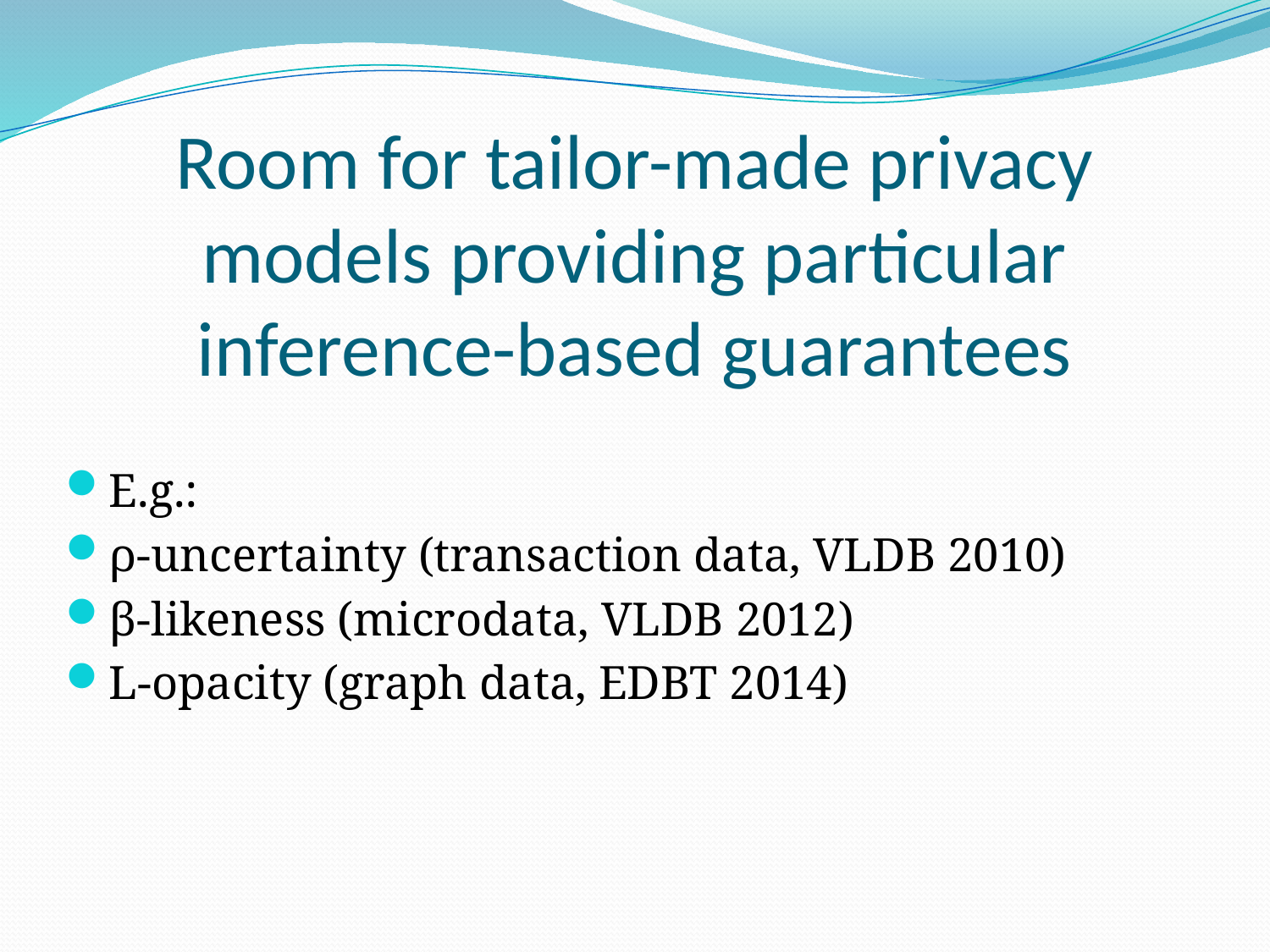

# Room for tailor-made privacy models providing particular inference-based guarantees
E.g.:
ρ-uncertainty (transaction data, VLDB 2010)
β-likeness (microdata, VLDB 2012)
L-opacity (graph data, EDBT 2014)